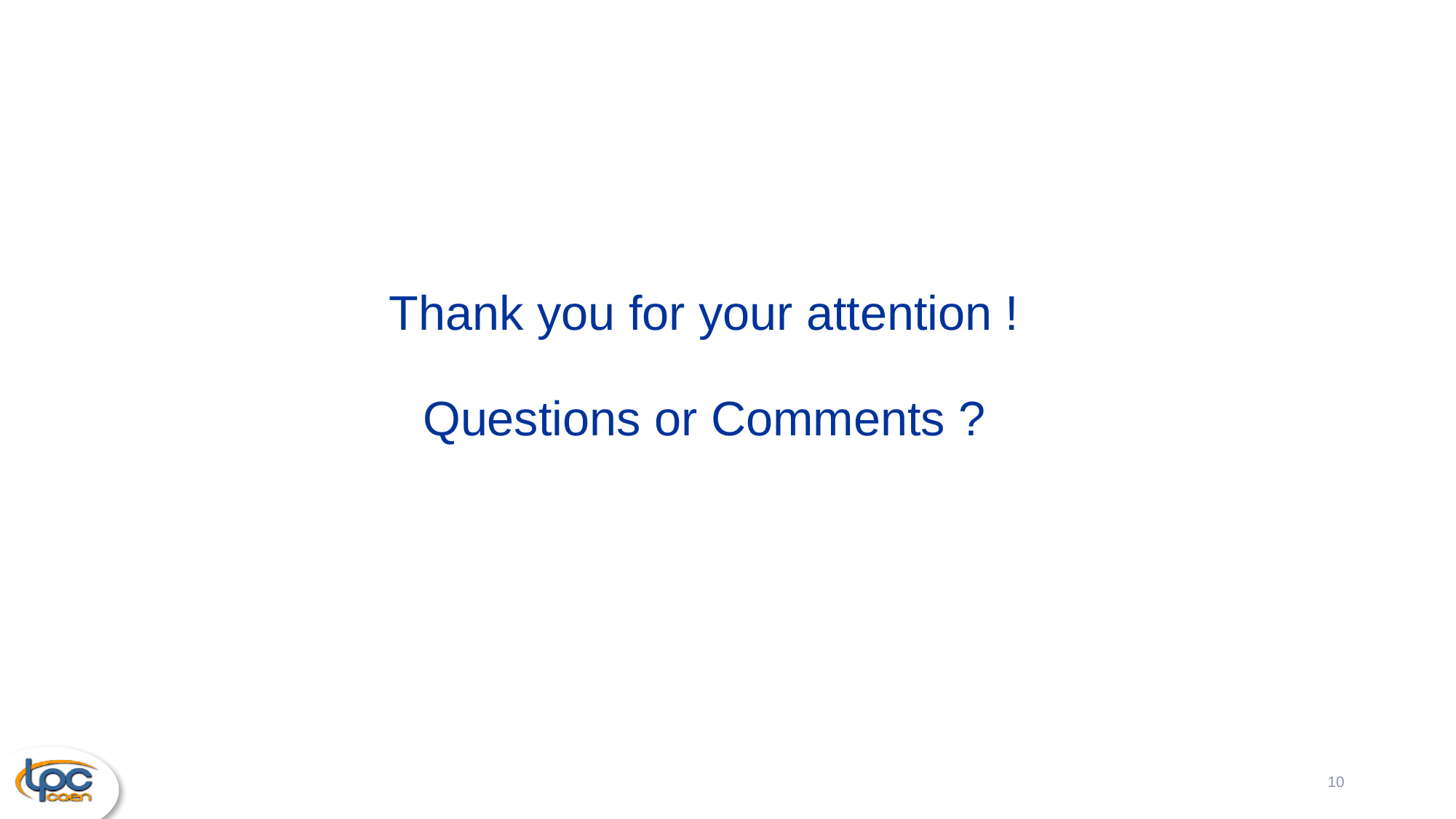

# Thank you for your attention ! Questions or Comments ?

10